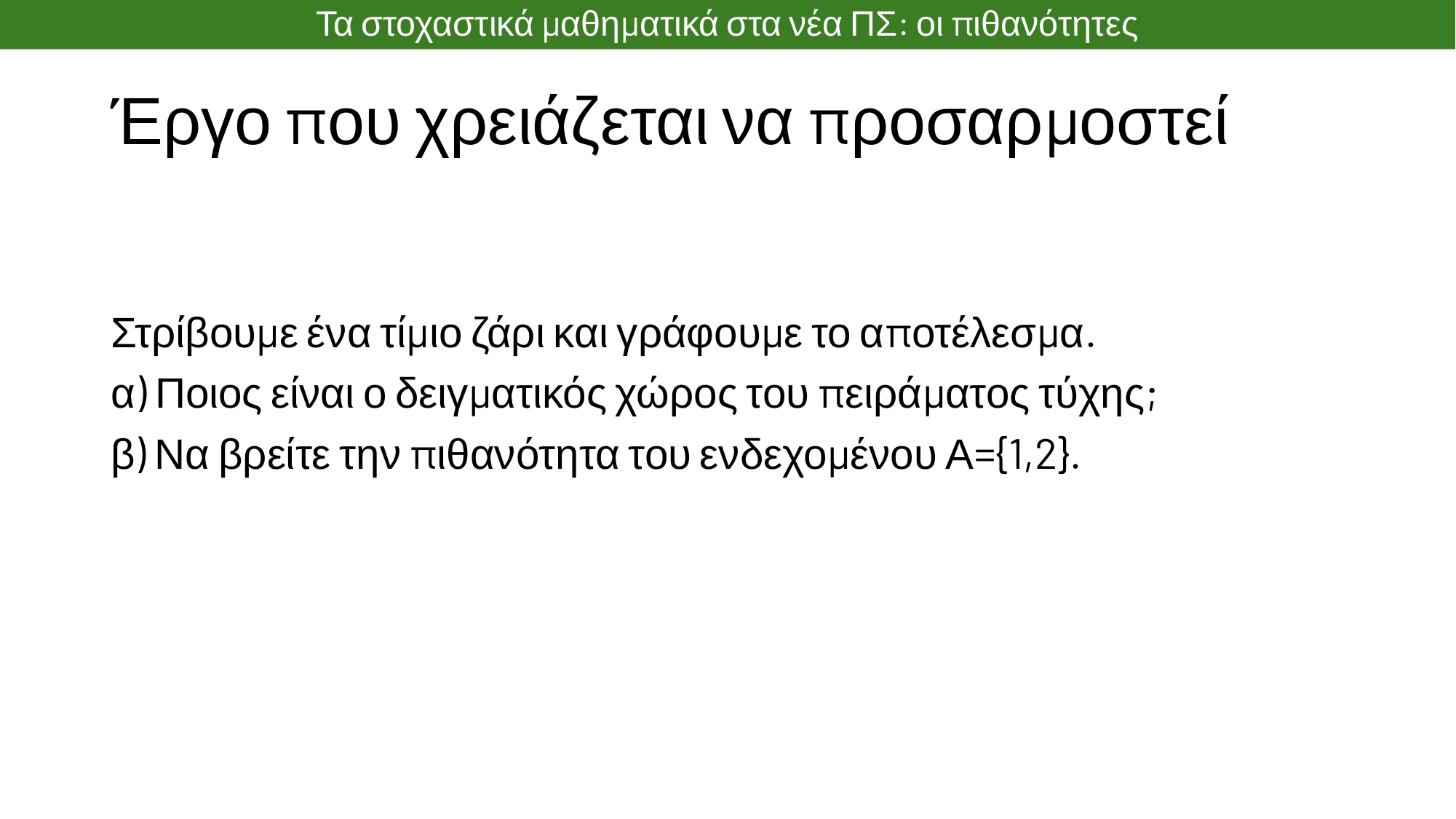

Τα στοχαστικά μαθηματικά στα νέα ΠΣ: οι πιθανότητες
# Έργο που χρειάζεται να προσαρμοστεί
Στρίβουμε ένα τίμιο ζάρι και γράφουμε το αποτέλεσμα.
α) Ποιος είναι ο δειγματικός χώρος του πειράματος τύχης;
β) Να βρείτε την πιθανότητα του ενδεχομένου Α={1,2}.